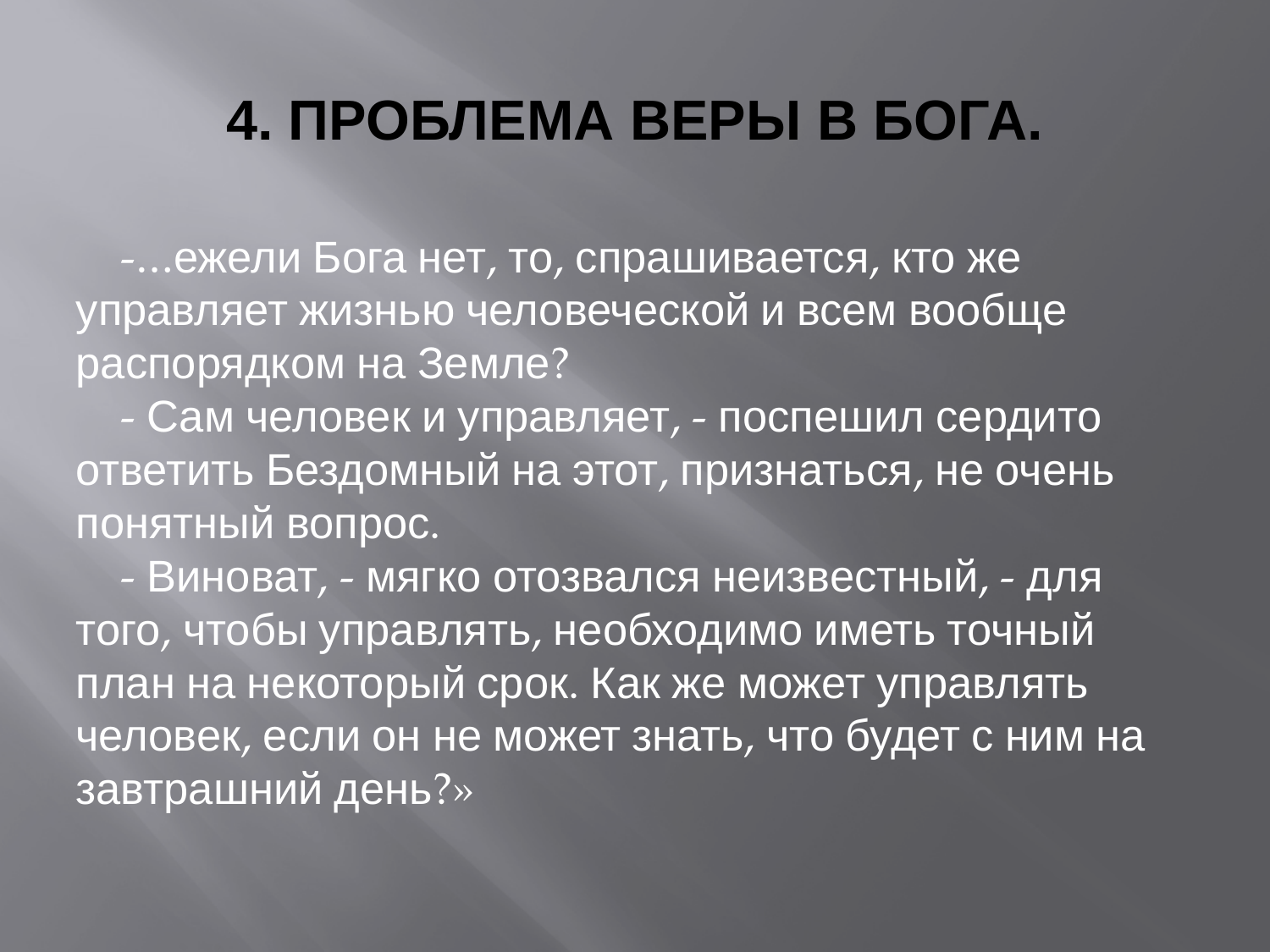

# 4. ПРОБЛЕМА ВЕРЫ В БОГА.
    -…ежели Бога нет, то, спрашивается, кто же управляет жизнью человеческой и всем вообще распорядком на Земле? 
    - Сам человек и управляет, - поспешил сердито ответить Бездомный на этот, признаться, не очень понятный вопрос. 
    - Виноват, - мягко отозвался неизвестный, - для того, чтобы управлять, необходимо иметь точный план на некоторый срок. Как же может управлять человек, если он не может знать, что будет с ним на завтрашний день?»